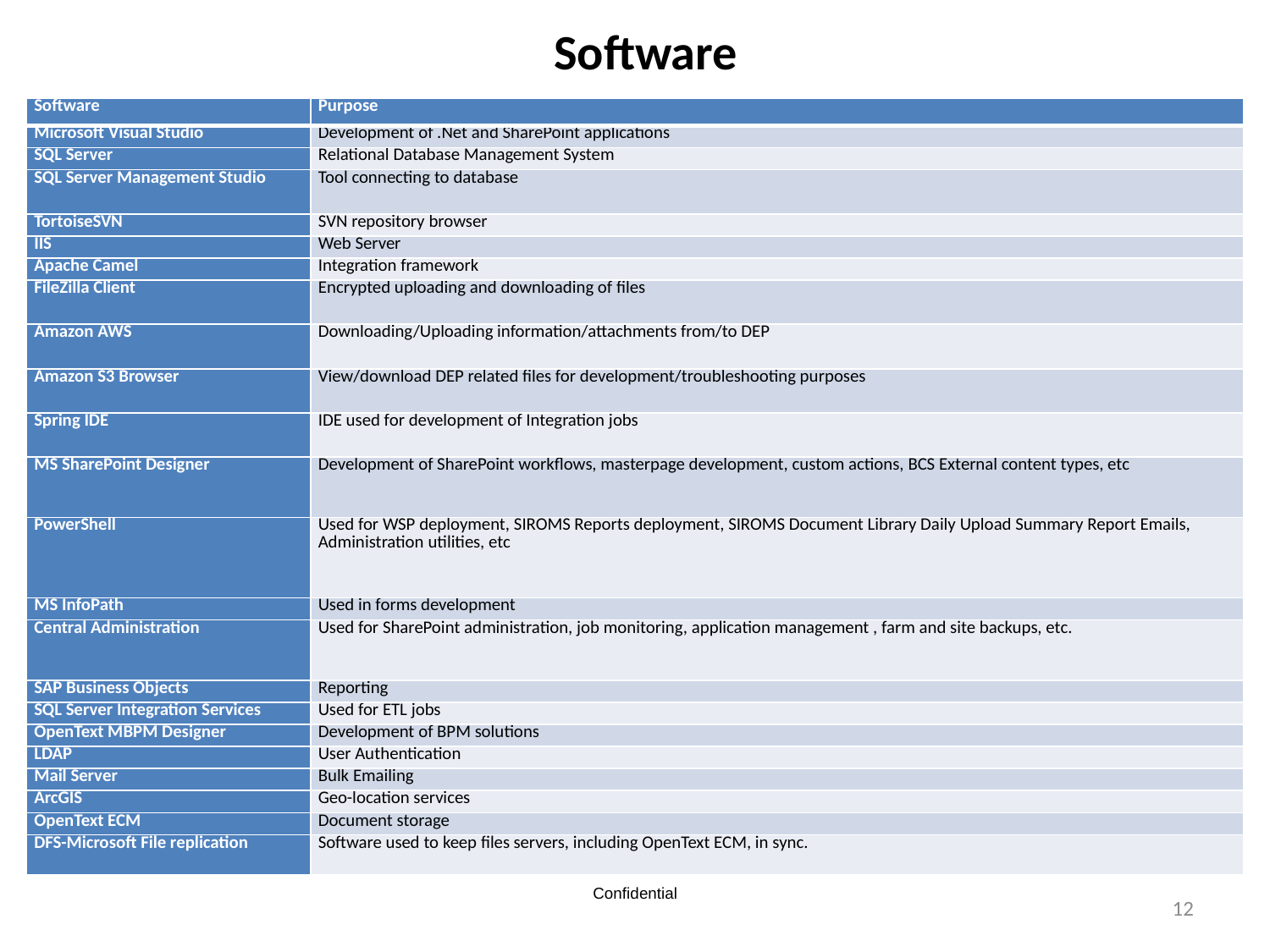

# Software
| Software | Purpose |
| --- | --- |
| Microsoft Visual Studio | Development of .Net and SharePoint applications |
| SQL Server | Relational Database Management System |
| SQL Server Management Studio | Tool connecting to database |
| TortoiseSVN | SVN repository browser |
| IIS | Web Server |
| Apache Camel | Integration framework |
| FileZilla Client | Encrypted uploading and downloading of files |
| Amazon AWS | Downloading/Uploading information/attachments from/to DEP |
| Amazon S3 Browser | View/download DEP related files for development/troubleshooting purposes |
| Spring IDE | IDE used for development of Integration jobs |
| MS SharePoint Designer | Development of SharePoint workflows, masterpage development, custom actions, BCS External content types, etc |
| PowerShell | Used for WSP deployment, SIROMS Reports deployment, SIROMS Document Library Daily Upload Summary Report Emails, Administration utilities, etc |
| MS InfoPath | Used in forms development |
| Central Administration | Used for SharePoint administration, job monitoring, application management , farm and site backups, etc. |
| SAP Business Objects | Reporting |
| SQL Server Integration Services | Used for ETL jobs |
| OpenText MBPM Designer | Development of BPM solutions |
| LDAP | User Authentication |
| Mail Server | Bulk Emailing |
| ArcGIS | Geo-location services |
| OpenText ECM | Document storage |
| DFS-Microsoft File replication | Software used to keep files servers, including OpenText ECM, in sync. |
12